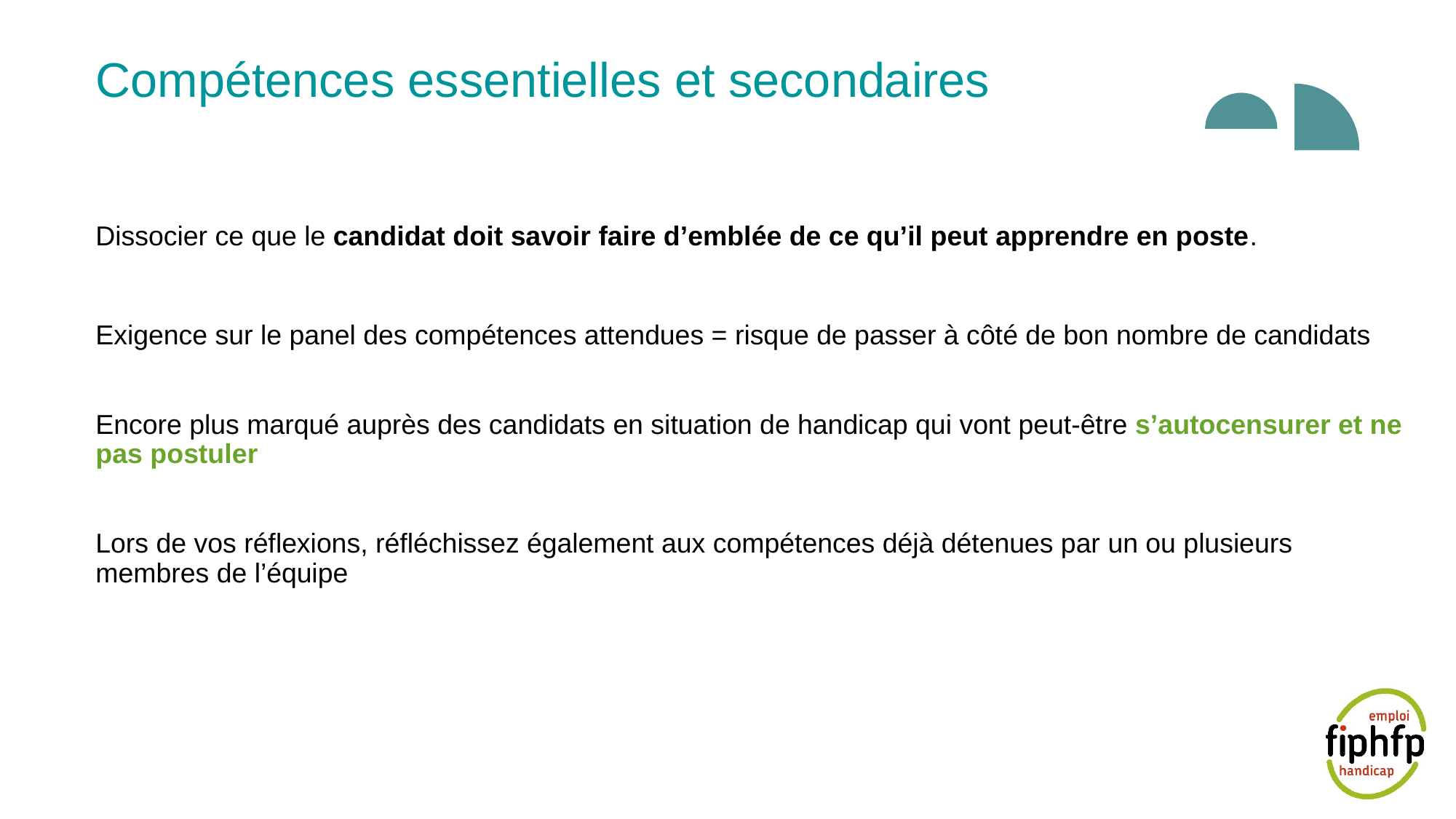

# Compétences essentielles et secondaires

Dissocier ce que le candidat doit savoir faire d’emblée de ce qu’il peut apprendre en poste.

Exigence sur le panel des compétences attendues = risque de passer à côté de bon nombre de candidats

Encore plus marqué auprès des candidats en situation de handicap qui vont peut-être s’autocensurer et ne pas postuler

Lors de vos réflexions, réfléchissez également aux compétences déjà détenues par un ou plusieurs membres de l’équipe